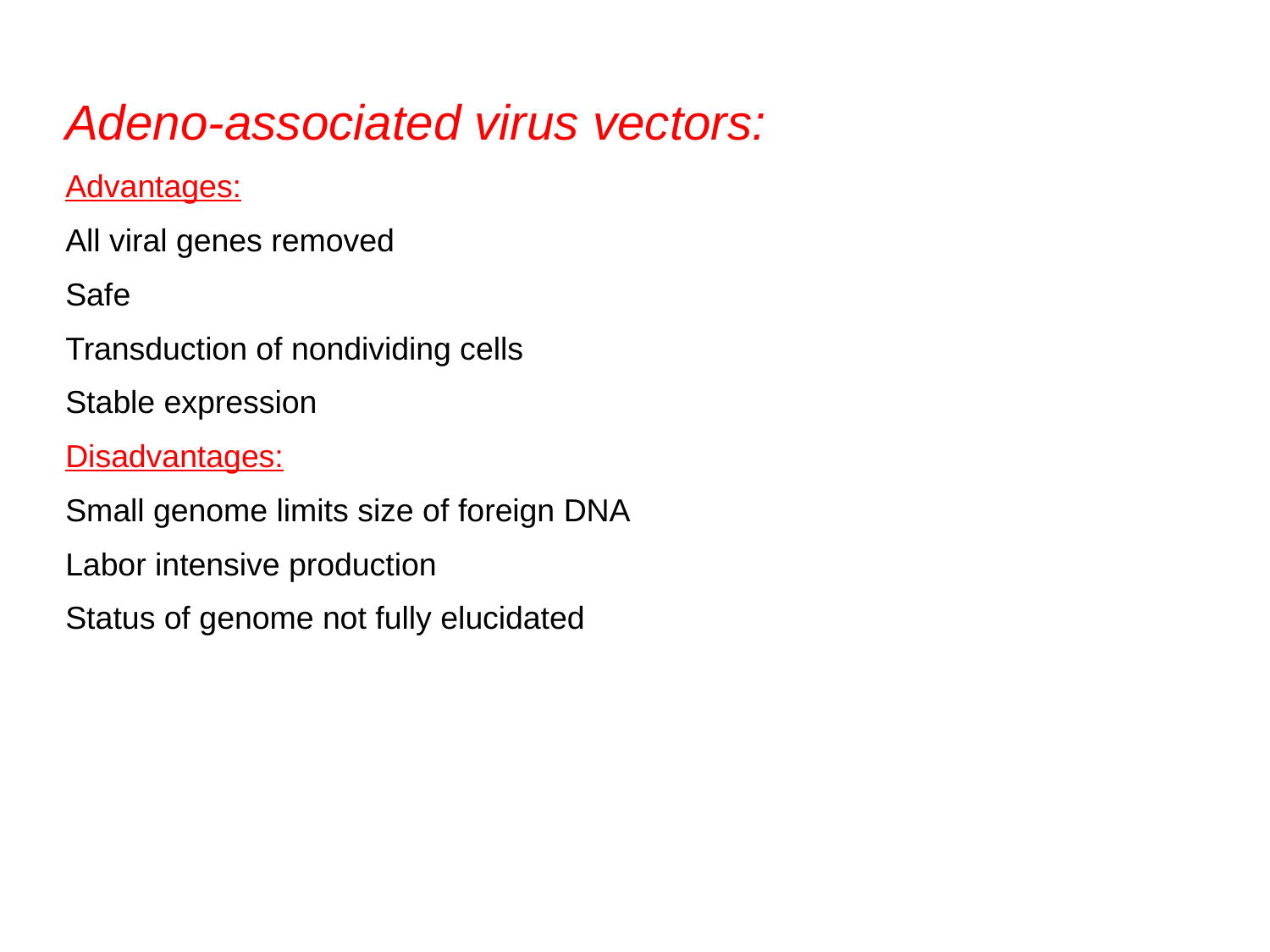

Adeno-associated virus vectors:
Advantages:
All viral genes removed
Safe
Transduction of nondividing cells
Stable expression
Disadvantages:
Small genome limits size of foreign DNA
Labor intensive production
Status of genome not fully elucidated